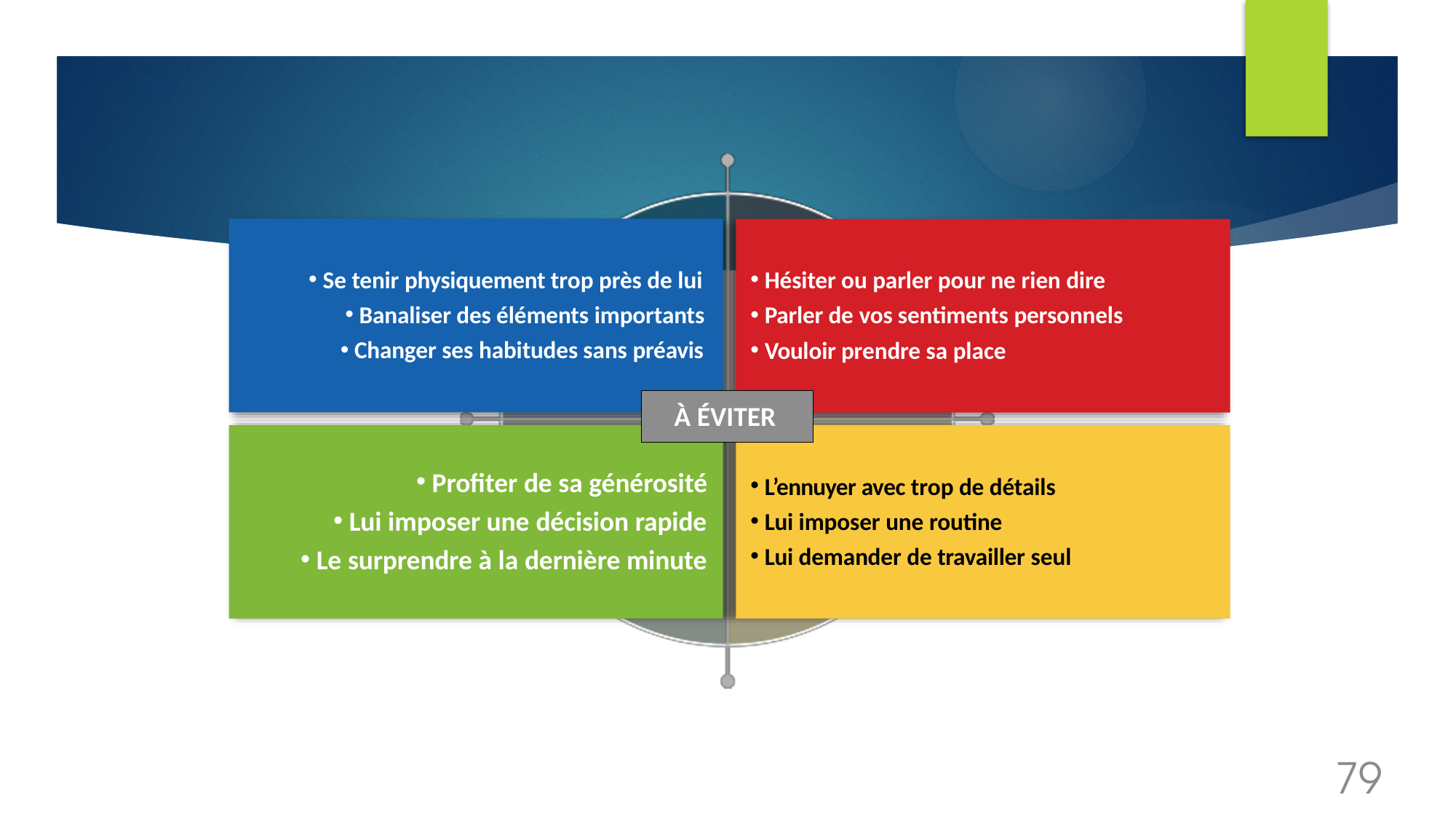

Se tenir physiquement trop près de lui
Banaliser des éléments importants
Changer ses habitudes sans préavis
Hésiter ou parler pour ne rien dire
Parler de vos sentiments personnels
Vouloir prendre sa place

À ÉVITER

Profiter de sa générosité
Lui imposer une décision rapide
Le surprendre à la dernière minute
L’ennuyer avec trop de détails
Lui imposer une routine
Lui demander de travailler seul
79